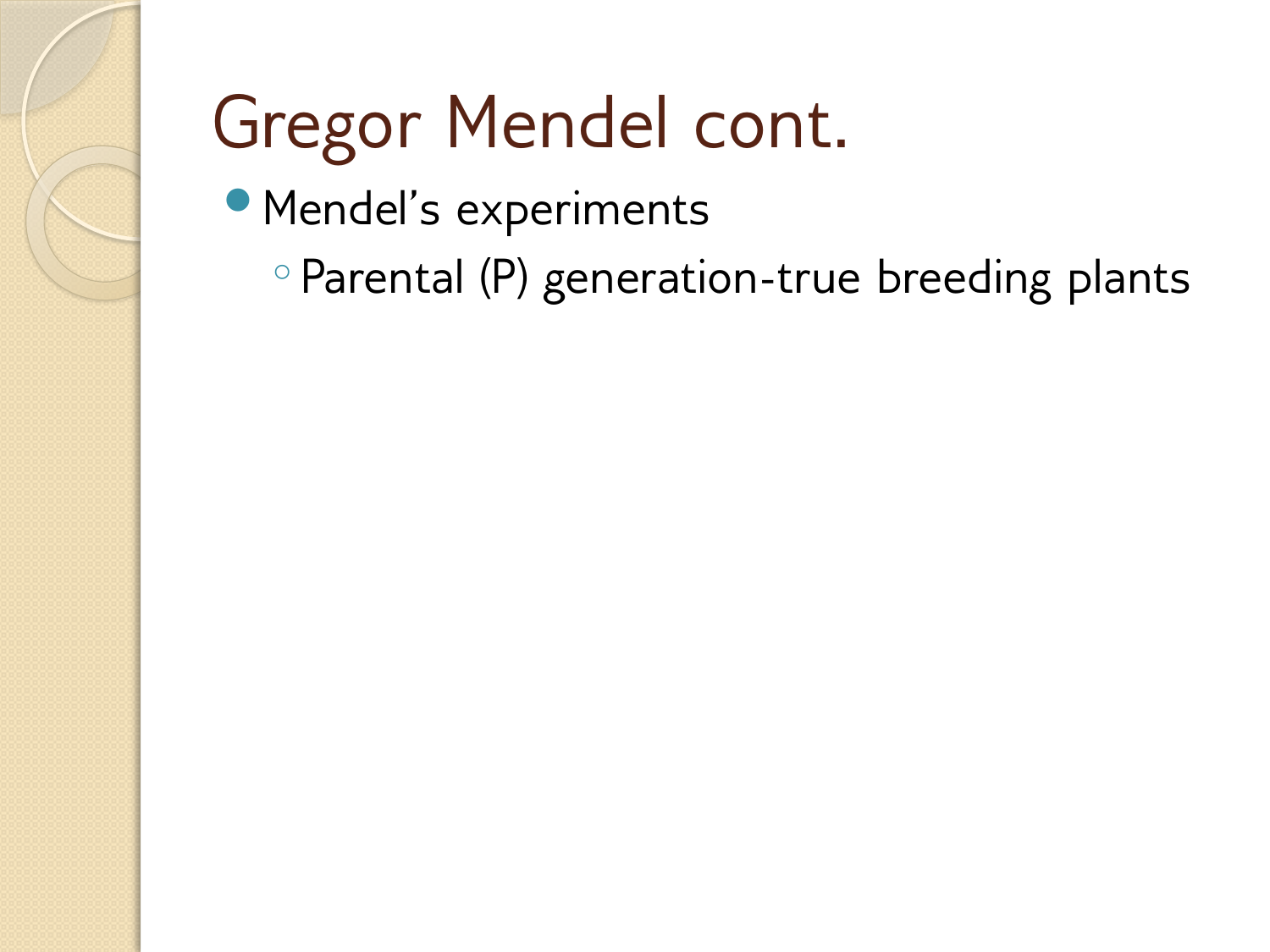

# Gregor Mendel cont.
Mendel’s experiments
Parental (P) generation-true breeding plants